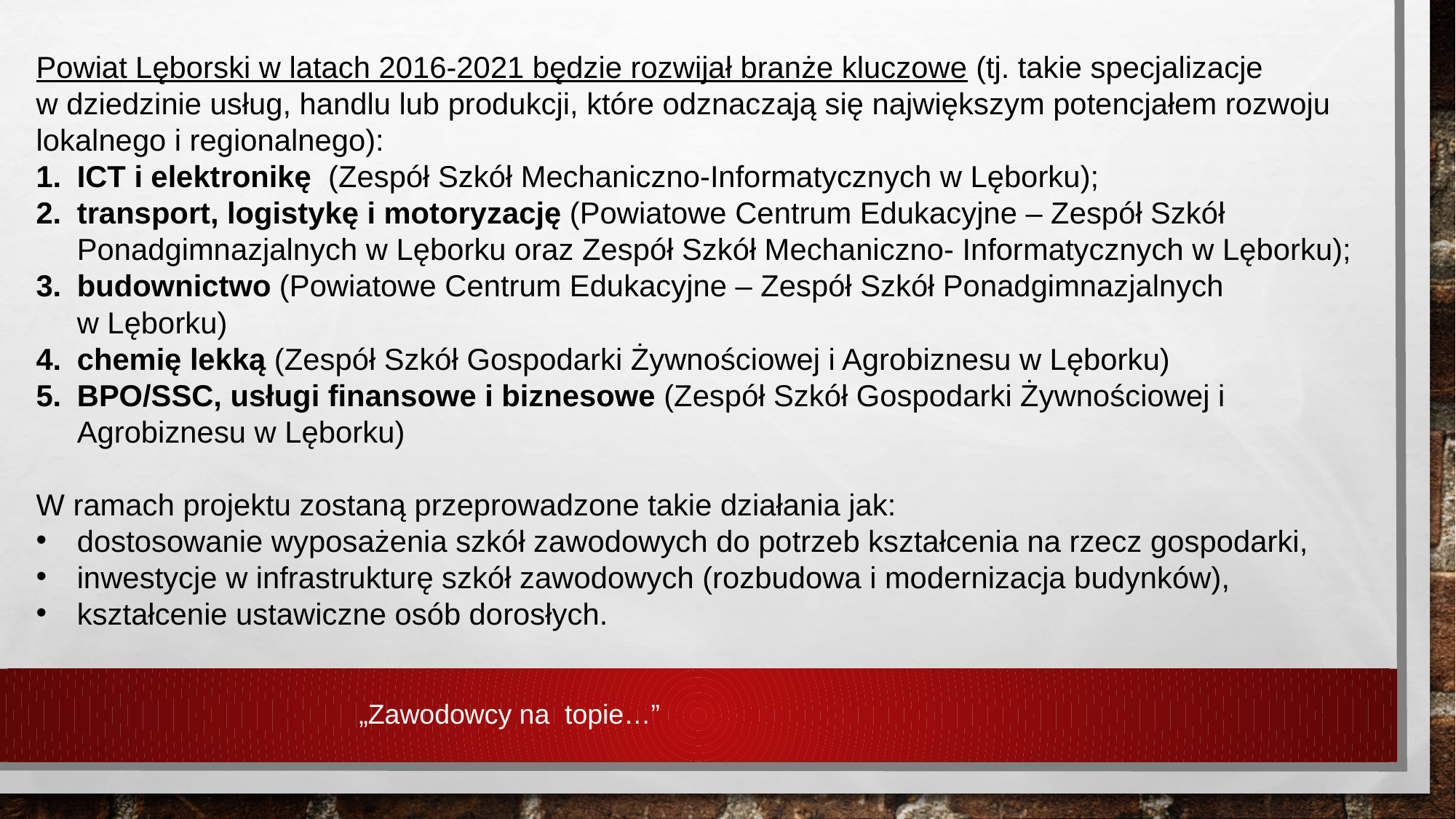

Powiat Lęborski w latach 2016-2021 będzie rozwijał branże kluczowe (tj. takie specjalizacje
w dziedzinie usług, handlu lub produkcji, które odznaczają się największym potencjałem rozwoju lokalnego i regionalnego):
ICT i elektronikę  (Zespół Szkół Mechaniczno-Informatycznych w Lęborku);
transport, logistykę i motoryzację (Powiatowe Centrum Edukacyjne – Zespół Szkół Ponadgimnazjalnych w Lęborku oraz Zespół Szkół Mechaniczno- Informatycznych w Lęborku);
budownictwo (Powiatowe Centrum Edukacyjne – Zespół Szkół Ponadgimnazjalnych
w Lęborku)
chemię lekką (Zespół Szkół Gospodarki Żywnościowej i Agrobiznesu w Lęborku)
BPO/SSC, usługi finansowe i biznesowe (Zespół Szkół Gospodarki Żywnościowej i  Agrobiznesu w Lęborku)

W ramach projektu zostaną przeprowadzone takie działania jak:
dostosowanie wyposażenia szkół zawodowych do potrzeb kształcenia na rzecz gospodarki,
inwestycje w infrastrukturę szkół zawodowych (rozbudowa i modernizacja budynków),
kształcenie ustawiczne osób dorosłych.
„Zawodowcy na  topie…”